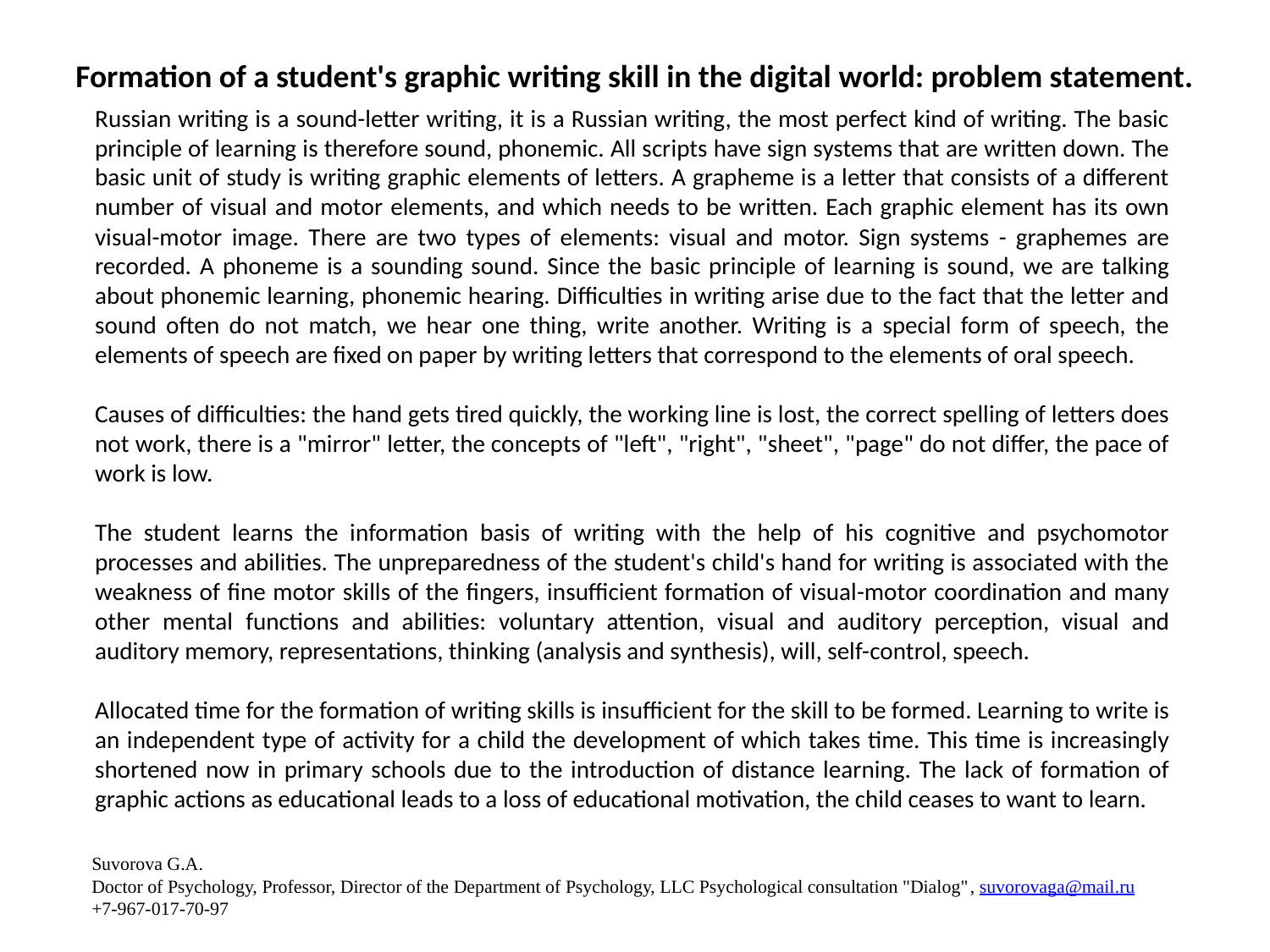

# Formation of a student's graphic writing skill in the digital world: problem statement.
Russian writing is a sound-letter writing, it is a Russian writing, the most perfect kind of writing. The basic principle of learning is therefore sound, phonemic. All scripts have sign systems that are written down. The basic unit of study is writing graphic elements of letters. A grapheme is a letter that consists of a different number of visual and motor elements, and which needs to be written. Each graphic element has its own visual-motor image. There are two types of elements: visual and motor. Sign systems - graphemes are recorded. A phoneme is a sounding sound. Since the basic principle of learning is sound, we are talking about phonemic learning, phonemic hearing. Difficulties in writing arise due to the fact that the letter and sound often do not match, we hear one thing, write another. Writing is a special form of speech, the elements of speech are fixed on paper by writing letters that correspond to the elements of oral speech.

Causes of difficulties: the hand gets tired quickly, the working line is lost, the correct spelling of letters does not work, there is a "mirror" letter, the concepts of "left", "right", "sheet", "page" do not differ, the pace of work is low.

The student learns the information basis of writing with the help of his cognitive and psychomotor processes and abilities. The unpreparedness of the student's child's hand for writing is associated with the weakness of fine motor skills of the fingers, insufficient formation of visual-motor coordination and many other mental functions and abilities: voluntary attention, visual and auditory perception, visual and auditory memory, representations, thinking (analysis and synthesis), will, self-control, speech.

Allocated time for the formation of writing skills is insufficient for the skill to be formed. Learning to write is an independent type of activity for a child the development of which takes time. This time is increasingly shortened now in primary schools due to the introduction of distance learning. The lack of formation of graphic actions as educational leads to a loss of educational motivation, the child ceases to want to learn.
Suvorova G.A.
Doctor of Psychology, Professor, Director of the Department of Psychology, LLC Psychological consultation "Dialog", suvorovaga@mail.ru
+7-967-017-70-97